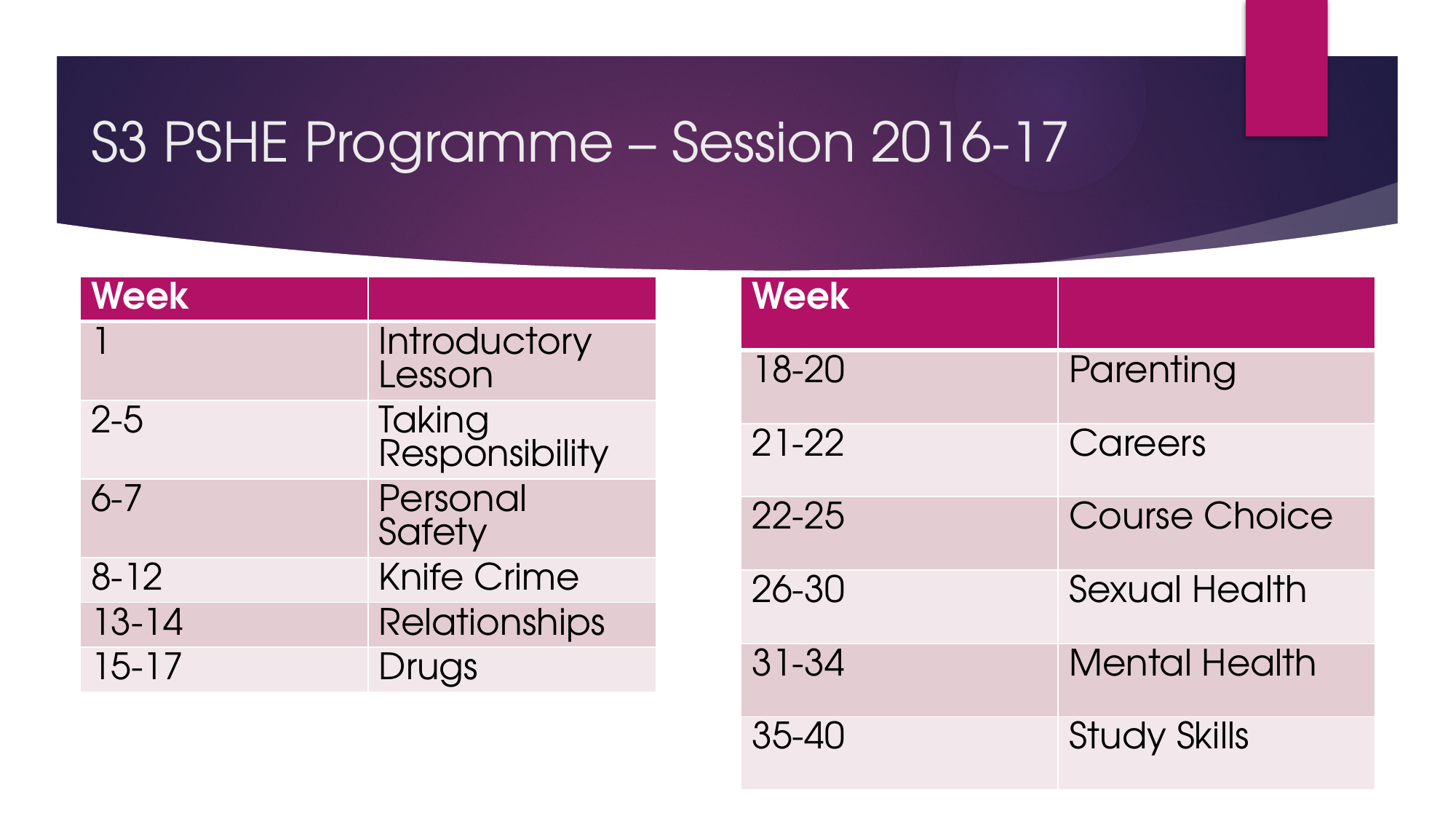

# S3 PSHE Programme – Session 2016-17
| Week |  |
| --- | --- |
| 1 | Introductory Lesson |
| 2-5 | Taking Responsibility |
| 6-7 | Personal Safety |
| 8-12 | Knife Crime |
| 13-14 | Relationships |
| 15-17 | Drugs |
| Week |  |
| --- | --- |
| 18-20 | Parenting |
| 21-22 | Careers |
| 22-25 | Course Choice |
| 26-30 | Sexual Health |
| 31-34 | Mental Health |
| 35-40 | Study Skills |